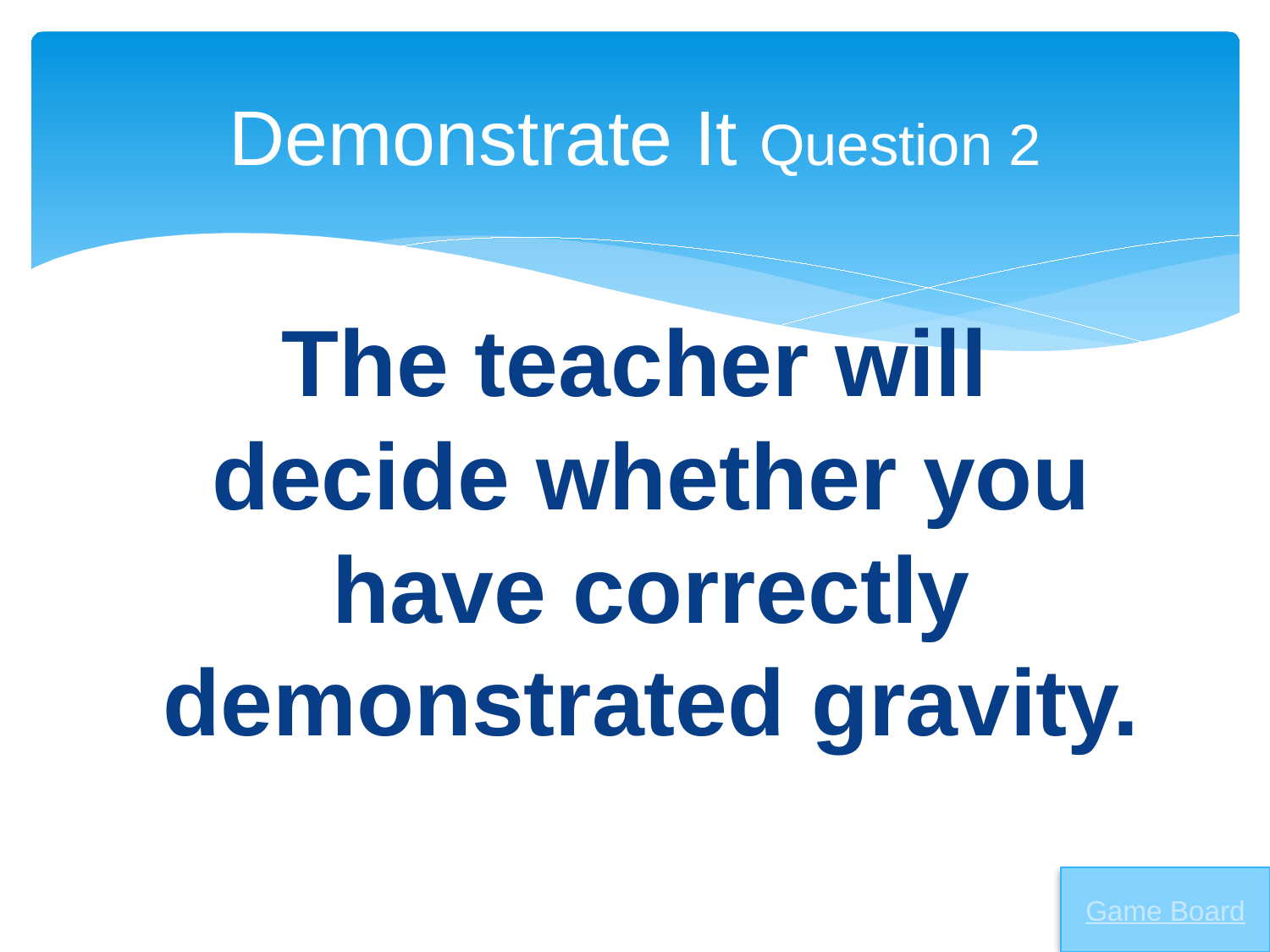

# Demonstrate It Question 2
The teacher will decide whether you have correctly demonstrated gravity.

Game Board